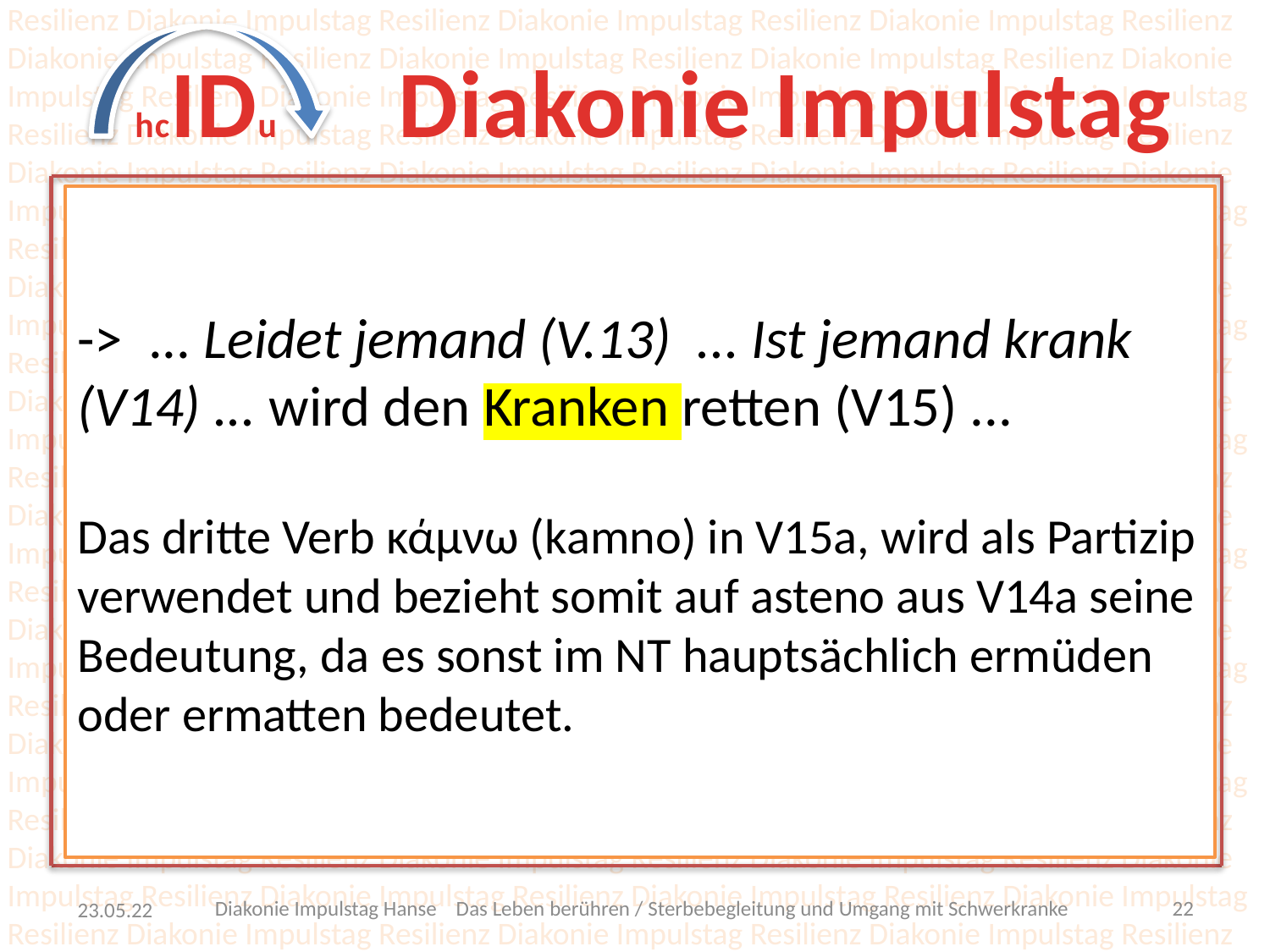

->  ... Leidet jemand (V.13)  ... Ist jemand krank (V14) ... wird den Kranken retten (V15) ...

Das dritte Verb κάμνω (kamno) in V15a, wird als Partizip verwendet und bezieht somit auf asteno aus V14a seine Bedeutung, da es sonst im NT hauptsächlich ermüden oder ermatten bedeutet.
Diakonie Impulstag Hanse    Das Leben berühren / Sterbebegleitung und Umgang mit Schwerkranke
22
23.05.22